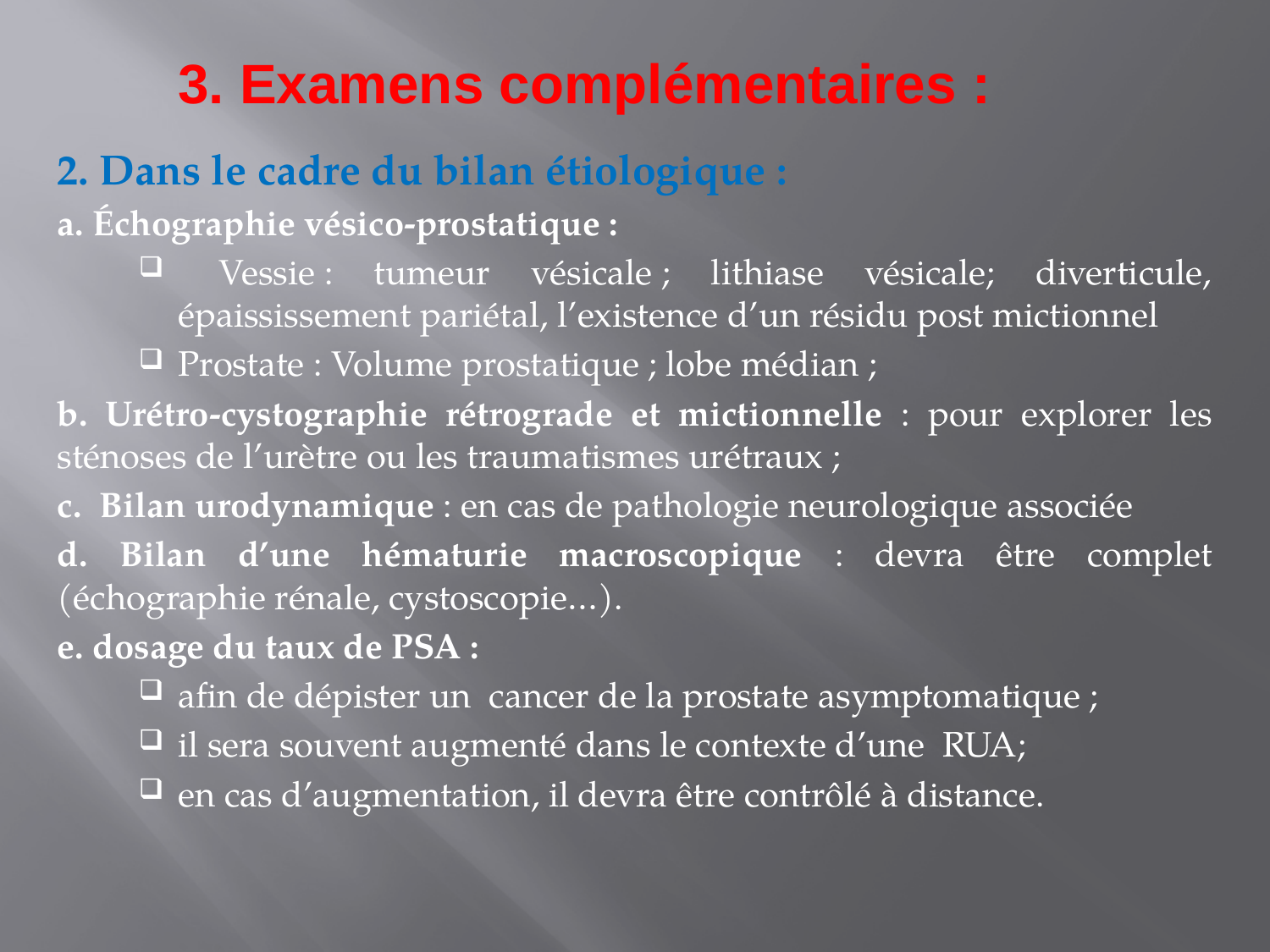

# 3. Examens complémentaires :
2. Dans le cadre du bilan étiologique :
a. Échographie vésico-prostatique :
 Vessie : tumeur vésicale ; lithiase vésicale; diverticule, épaississement pariétal, l’existence d’un résidu post mictionnel
Prostate : Volume prostatique ; lobe médian ;
b. Urétro-cystographie rétrograde et mictionnelle : pour explorer les sténoses de l’urètre ou les traumatismes urétraux ;
c.  Bilan urodynamique : en cas de pathologie neurologique associée
d. Bilan d’une hématurie macroscopique : devra être complet (échographie rénale, cystoscopie…).
e. dosage du taux de PSA :
afin de dépister un  cancer de la prostate asymptomatique ;
il sera souvent augmenté dans le contexte d’une  RUA;
en cas d’augmentation, il devra être contrôlé à distance.